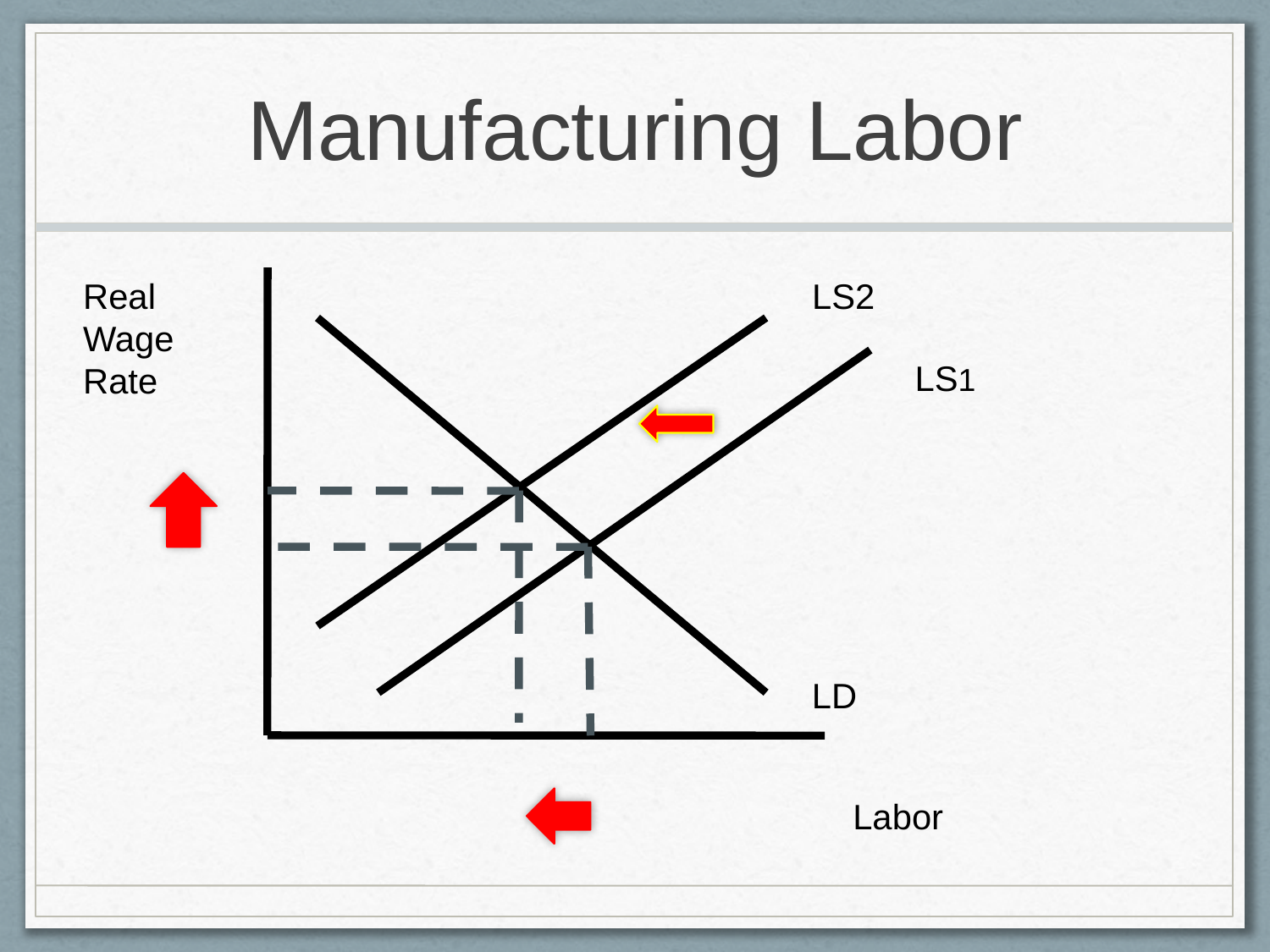

# Manufacturing Labor
Real
Wage
Rate
LS2
LS1

LD

Labor